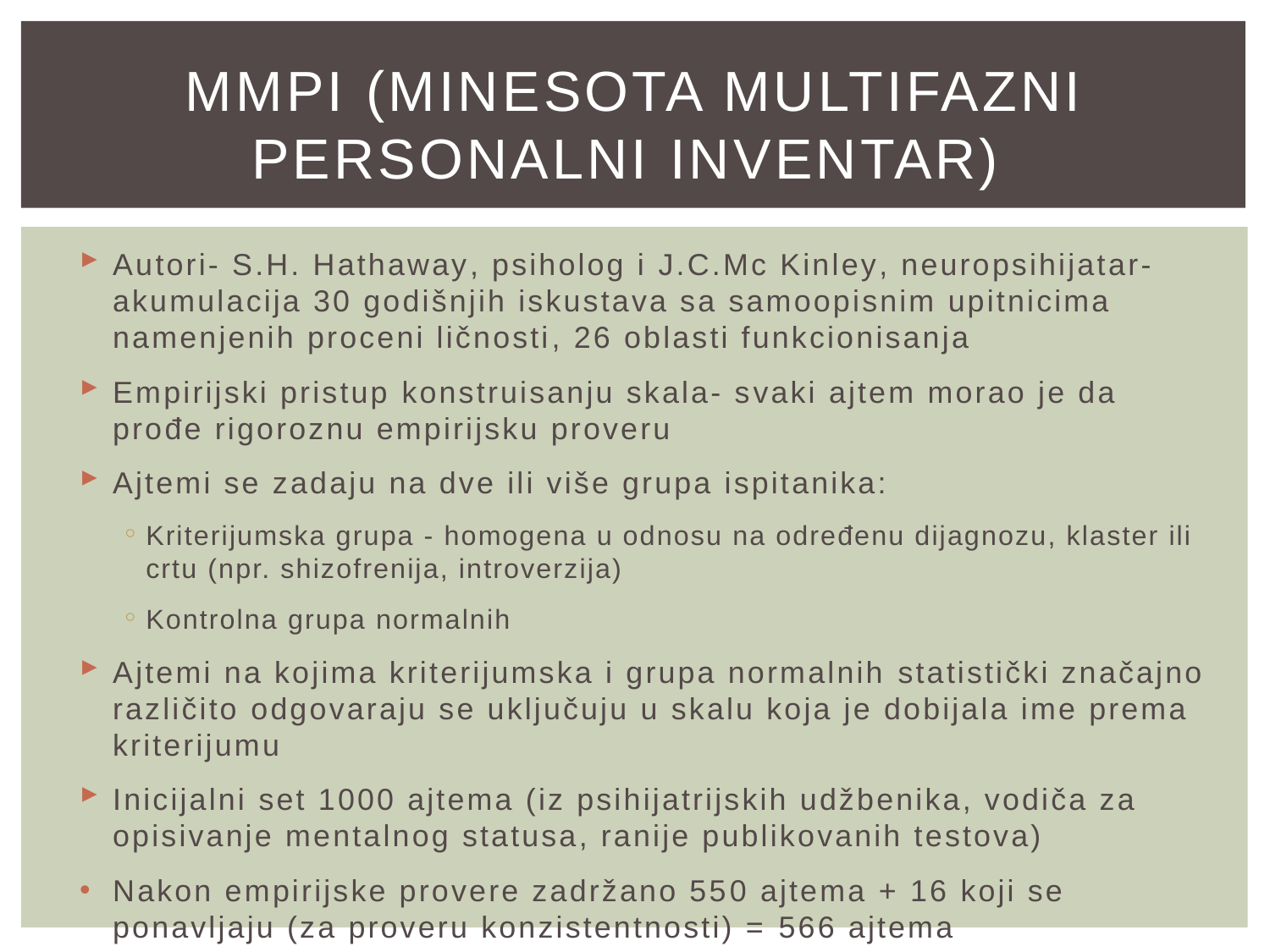

# MMPI (Minesota Multifazni Personalni Inventar)
Autori- S.H. Hathaway, psiholog i J.C.Mc Kinley, neuropsihijatar- akumulacija 30 godišnjih iskustava sa samoopisnim upitnicima namenjenih proceni ličnosti, 26 oblasti funkcionisanja
Empirijski pristup konstruisanju skala- svaki ajtem morao je da prođe rigoroznu empirijsku proveru
Ajtemi se zadaju na dve ili više grupa ispitanika:
Kriterijumska grupa - homogena u odnosu na određenu dijagnozu, klaster ili crtu (npr. shizofrenija, introverzija)
Kontrolna grupa normalnih
Ajtemi na kojima kriterijumska i grupa normalnih statistički značajno različito odgovaraju se uključuju u skalu koja je dobijala ime prema kriterijumu
Inicijalni set 1000 ajtema (iz psihijatrijskih udžbenika, vodiča za opisivanje mentalnog statusa, ranije publikovanih testova)
Nakon empirijske provere zadržano 550 ajtema + 16 koji se ponavljaju (za proveru konzistentnosti) = 566 ajtema